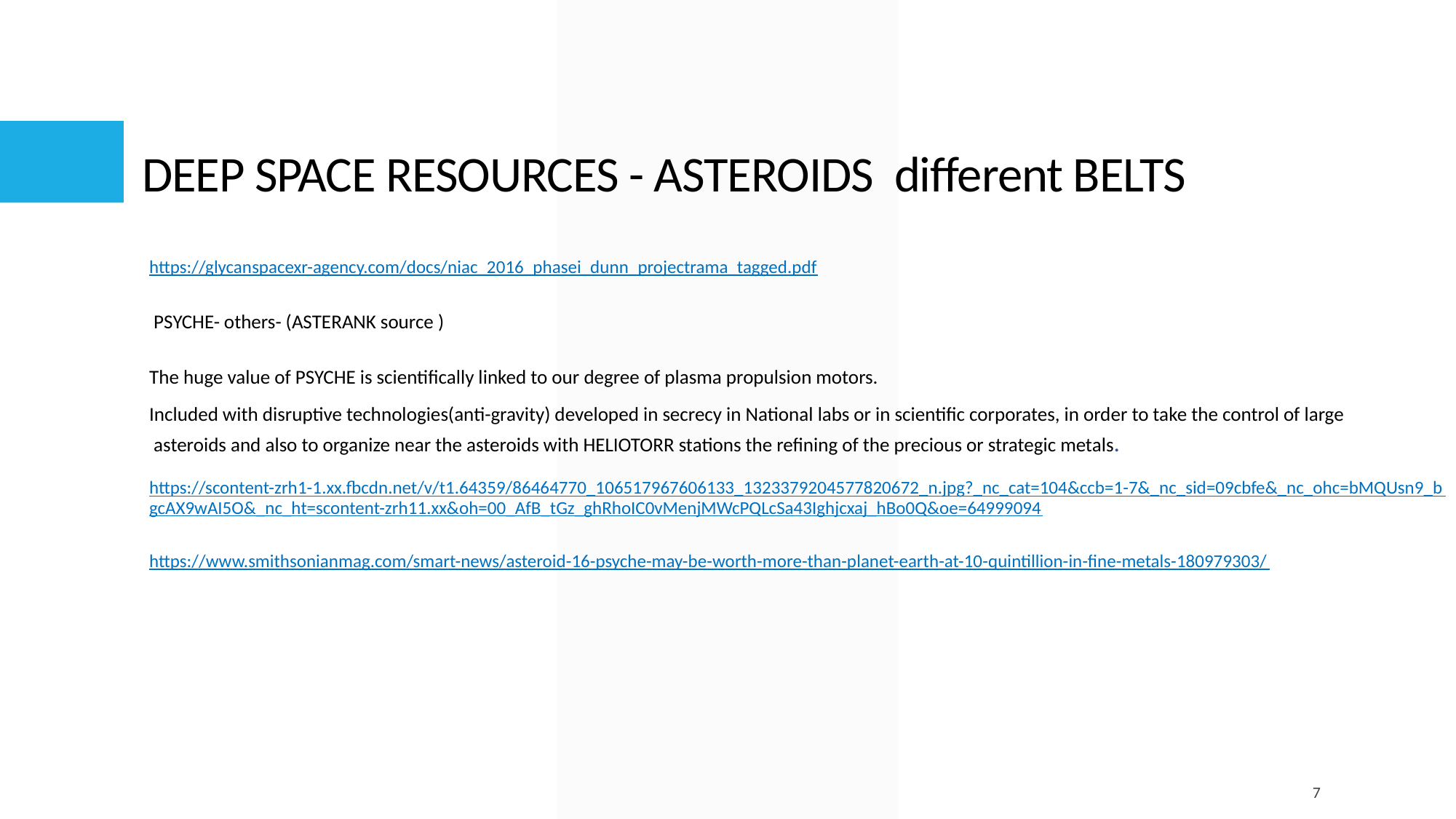

# DEEP SPACE RESOURCES - ASTEROIDS  different BELTS
https://glycanspacexr-agency.com/docs/niac_2016_phasei_dunn_projectrama_tagged.pdf
 PSYCHE- others- (ASTERANK source )
The huge value of PSYCHE is scientifically linked to our degree of plasma propulsion motors.
Included with disruptive technologies(anti-gravity) developed in secrecy in National labs or in scientific corporates, in order to take the control of large
 asteroids and also to organize near the asteroids with HELIOTORR stations the refining of the precious or strategic metals.
https://scontent-zrh1-1.xx.fbcdn.net/v/t1.64359/86464770_106517967606133_1323379204577820672_n.jpg?_nc_cat=104&ccb=1-7&_nc_sid=09cbfe&_nc_ohc=bMQUsn9_bgcAX9wAI5O&_nc_ht=scontent-zrh11.xx&oh=00_AfB_tGz_ghRhoIC0vMenjMWcPQLcSa43Ighjcxaj_hBo0Q&oe=64999094
https://www.smithsonianmag.com/smart-news/asteroid-16-psyche-may-be-worth-more-than-planet-earth-at-10-quintillion-in-fine-metals-180979303/

7